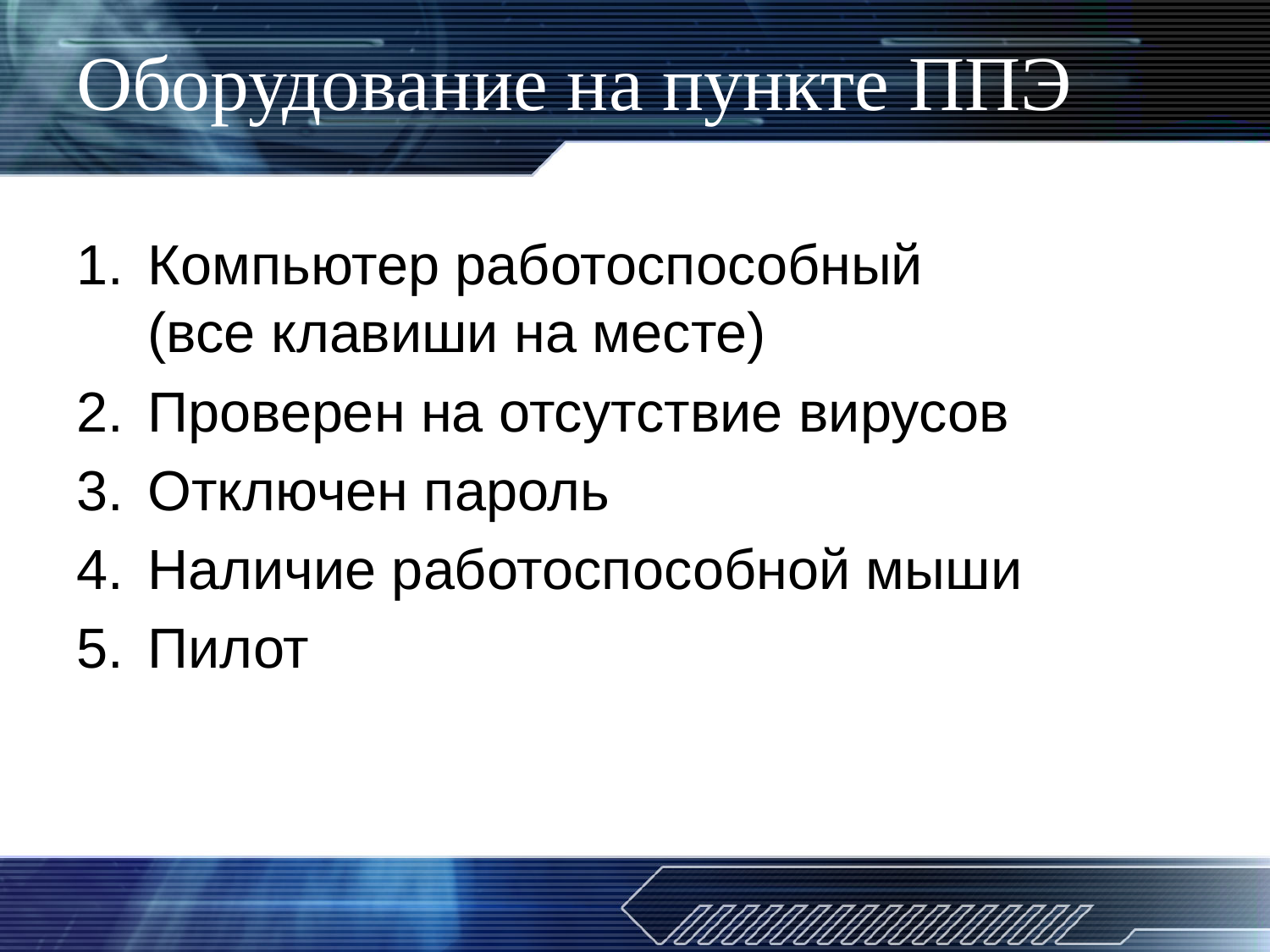

# Оборудование на пункте ППЭ
Компьютер работоспособный                (все клавиши на месте)
Проверен на отсутствие вирусов
Отключен пароль
Наличие работоспособной мыши
Пилот